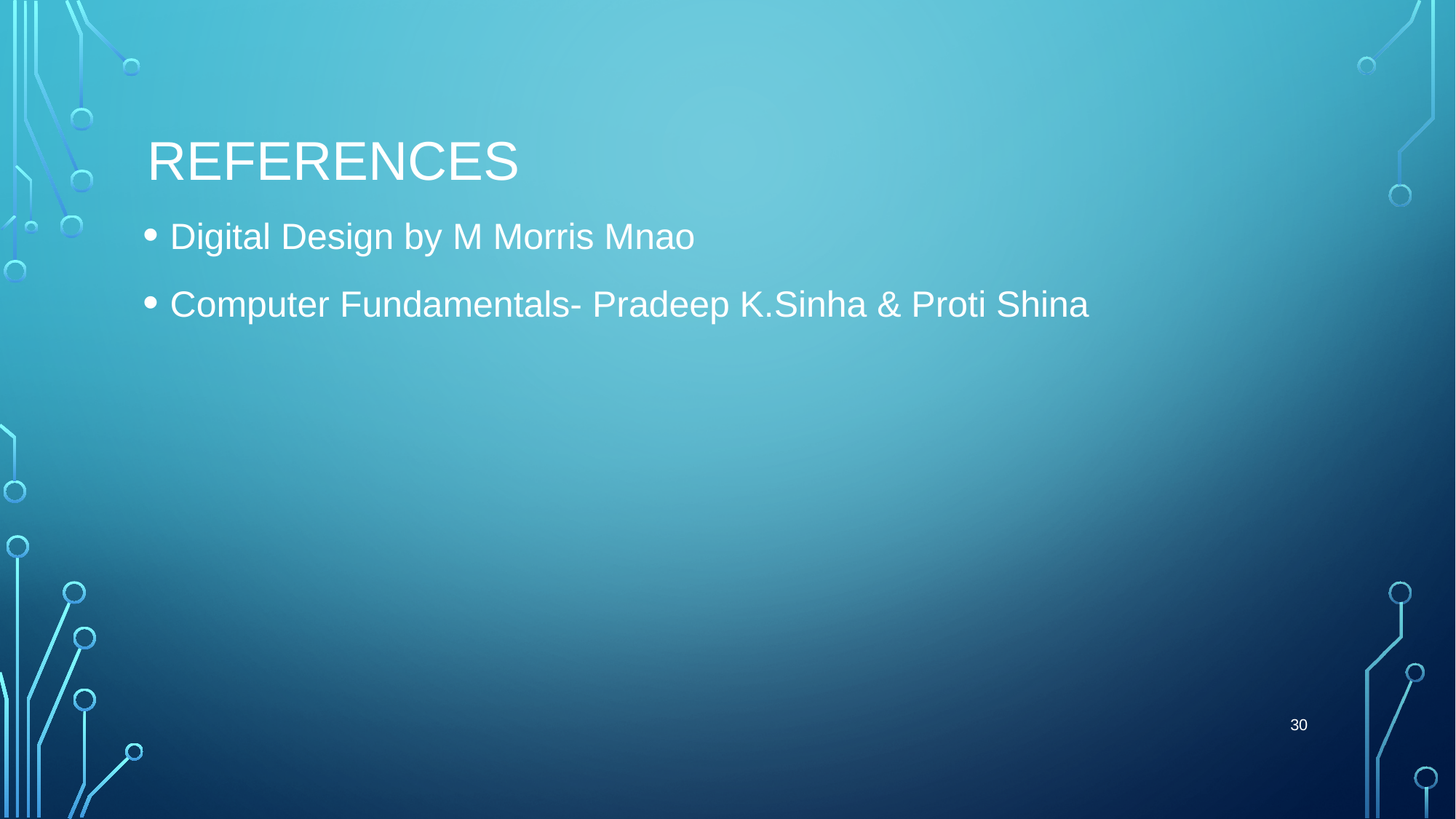

# References
Digital Design by M Morris Mnao
Computer Fundamentals- Pradeep K.Sinha & Proti Shina

30